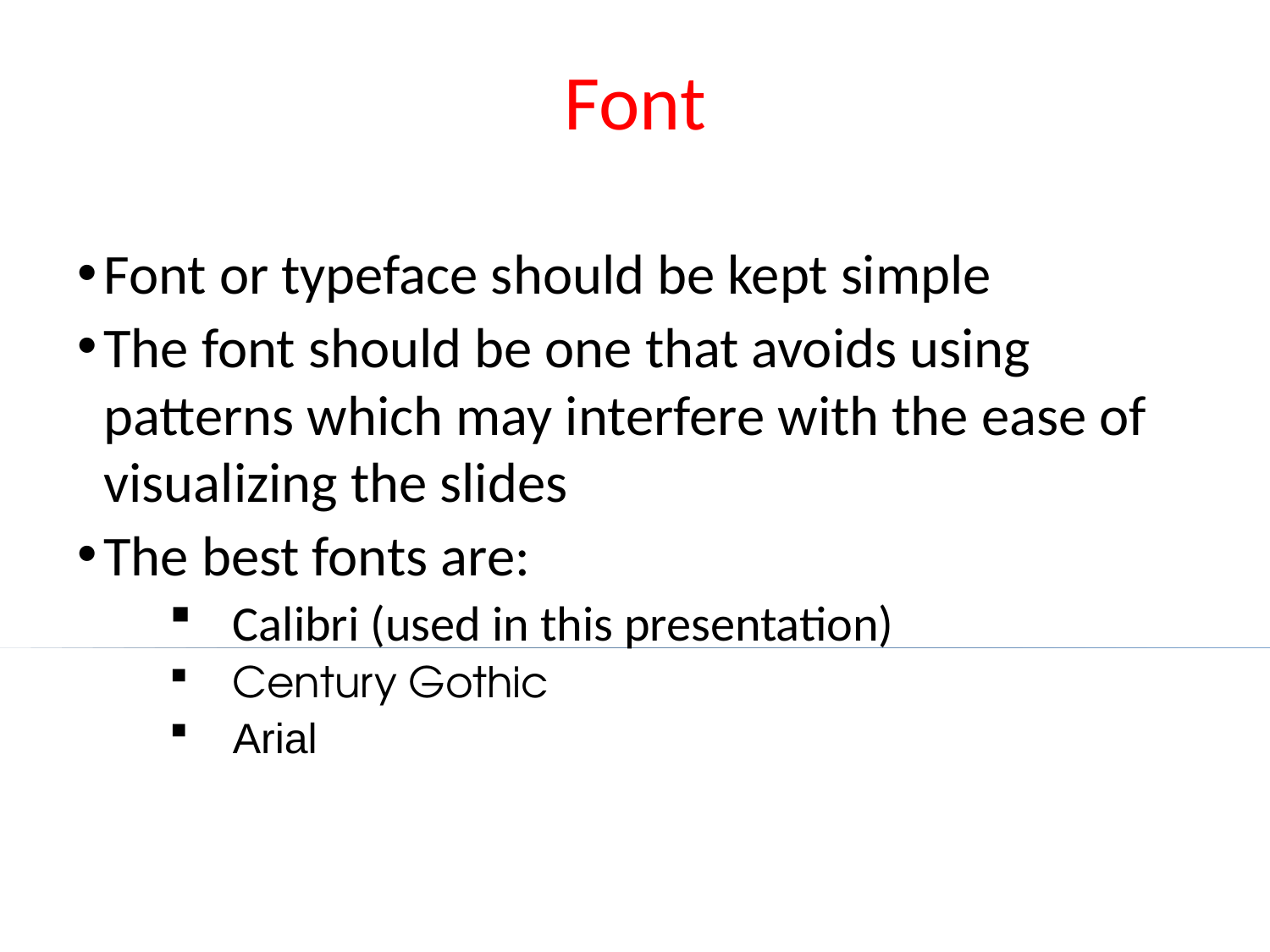

# Font

Font or typeface should be kept simple
The font should be one that avoids using patterns which may interfere with the ease of visualizing the slides
The best fonts are:
Calibri (used in this presentation)
Century Gothic
Arial